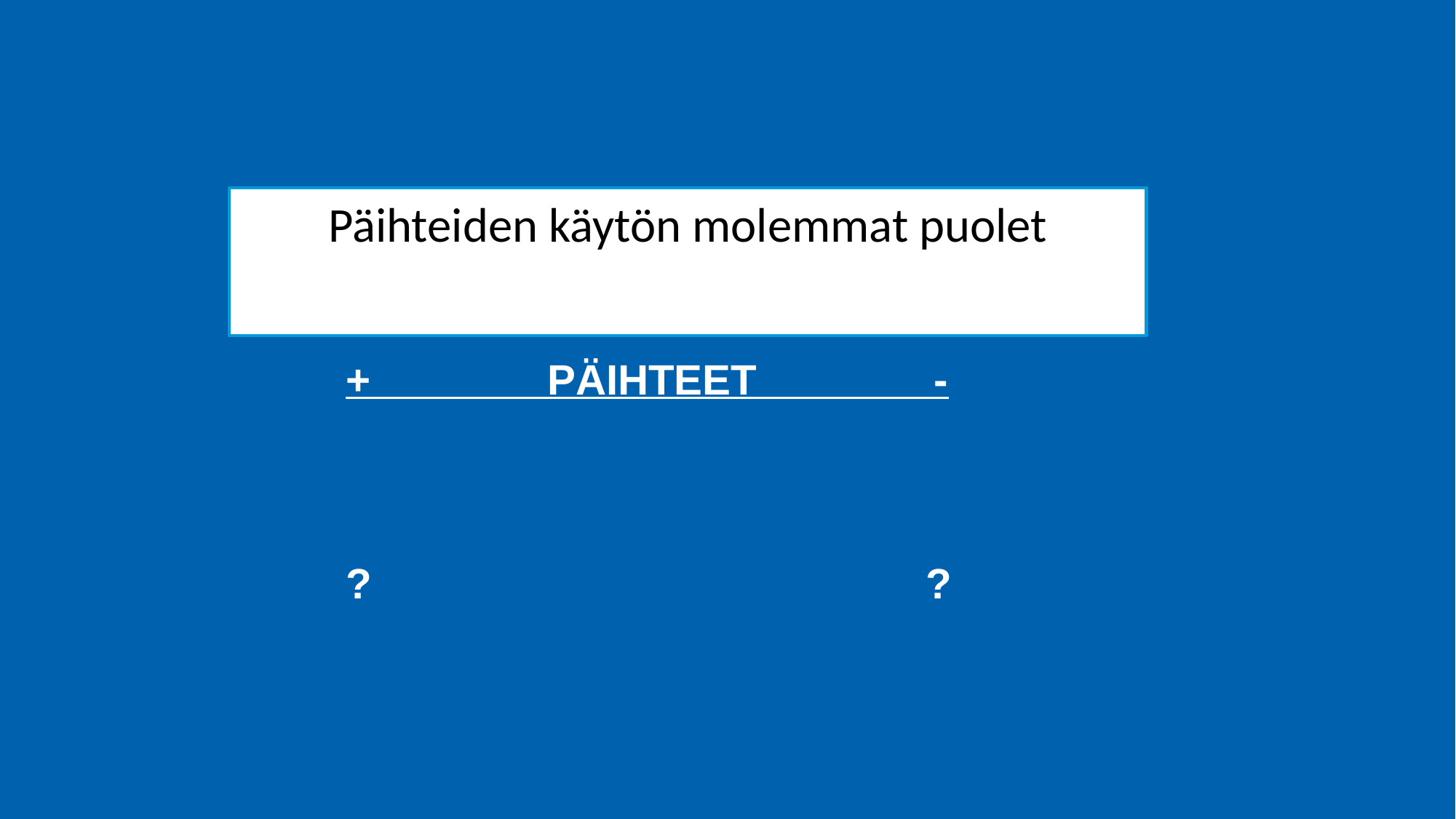

Päihteiden käytön molemmat puolet

+               PÄIHTEET               -

?                                               ?